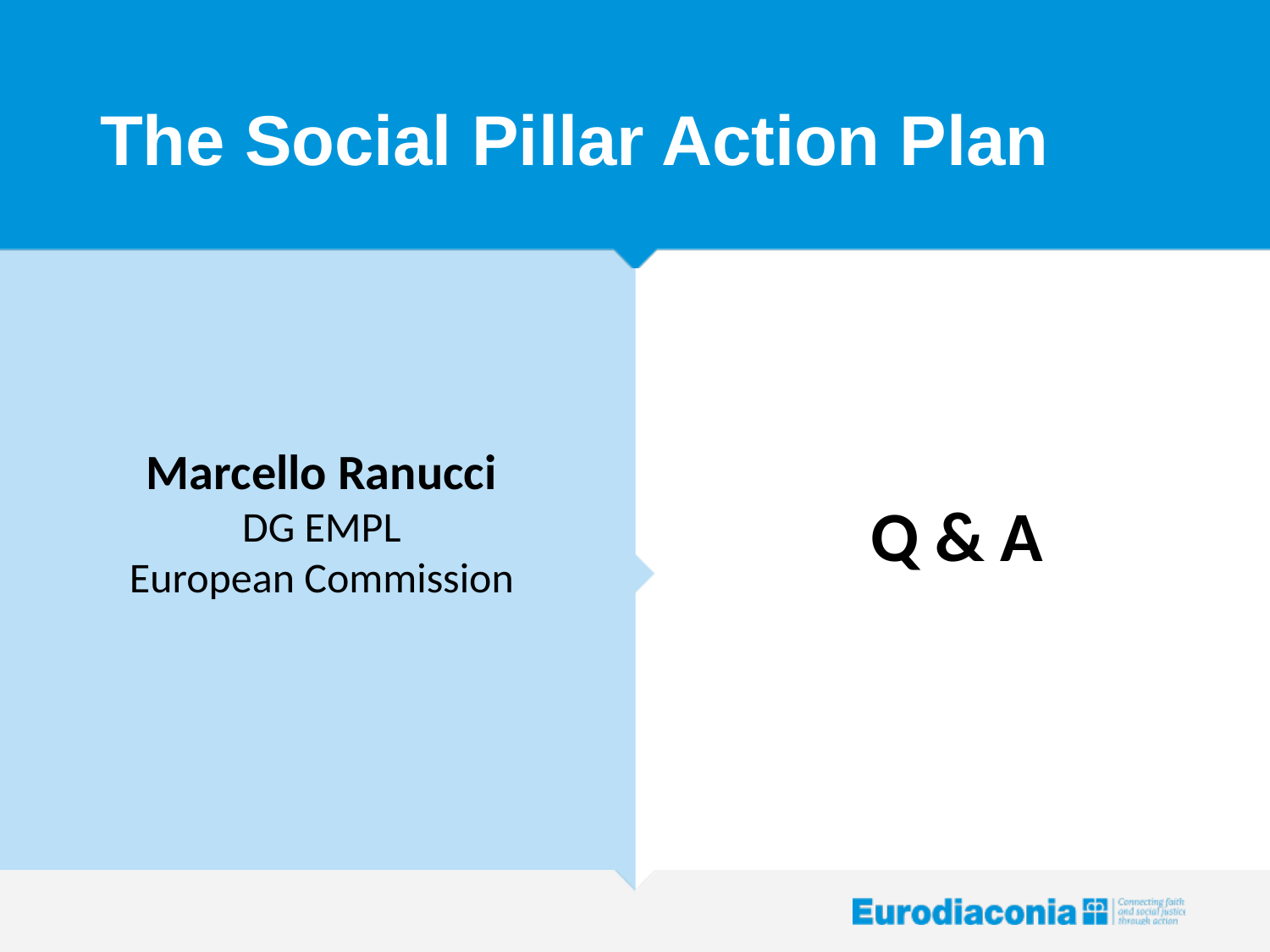

# The Social Pillar Action Plan

Marcello Ranucci
DG EMPL
European Commission

Q & A